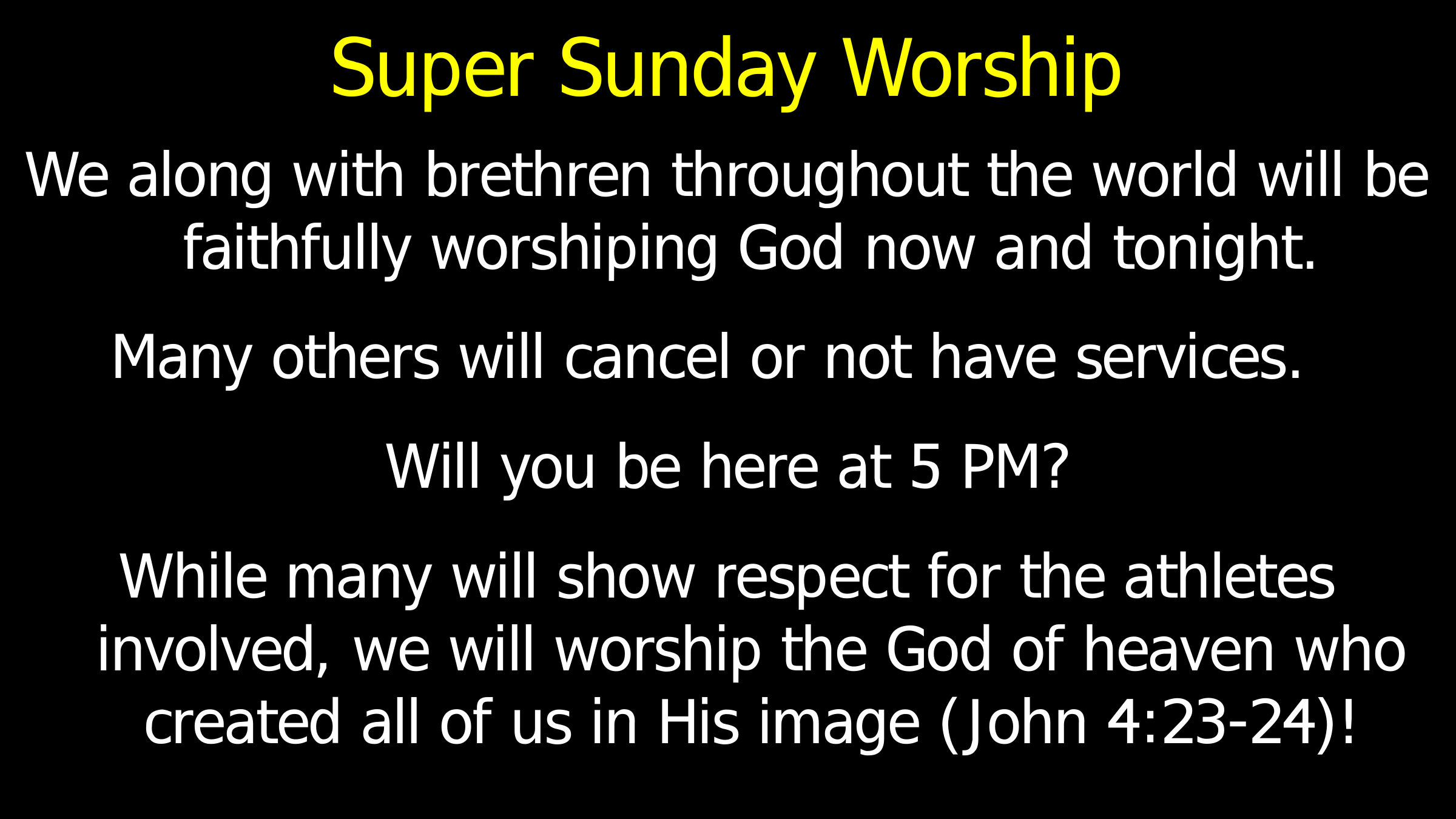

# Super Sunday Worship
We along with brethren throughout the world will be faithfully worshiping God now and tonight.

Many others will cancel or not have services.

Will you be here at 5 PM?

While many will show respect for the athletes involved, we will worship the God of heaven who created all of us in His image (John 4:23-24)!